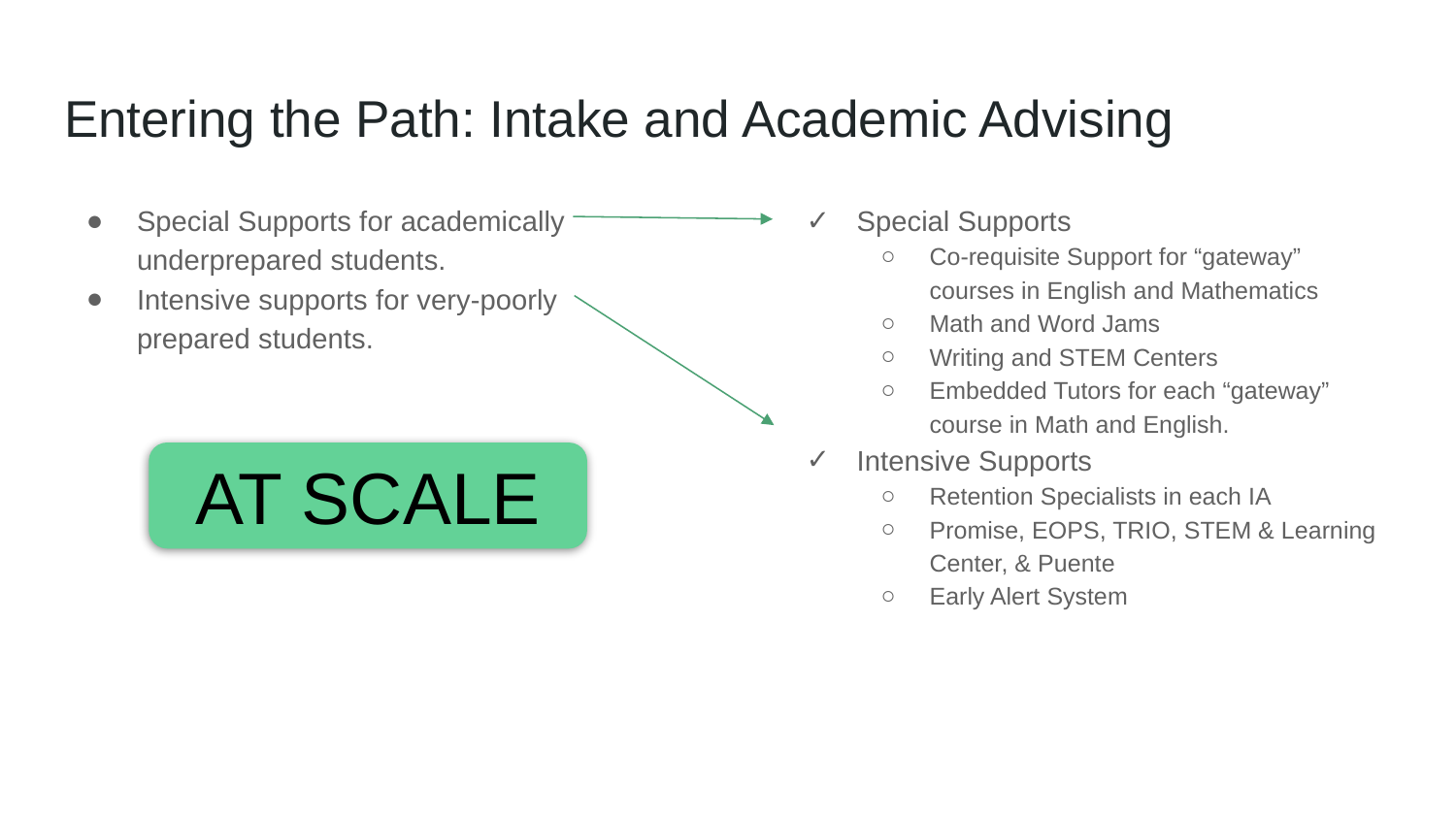

# Entering the Path: Intake and Academic Advising
Special Supports for academically underprepared students.
Intensive supports for very-poorly prepared students.
Special Supports
Co-requisite Support for “gateway” courses in English and Mathematics
Math and Word Jams
Writing and STEM Centers
Embedded Tutors for each “gateway” course in Math and English.
Intensive Supports
Retention Specialists in each IA
Promise, EOPS, TRIO, STEM & Learning Center, & Puente
Early Alert System
AT SCALE